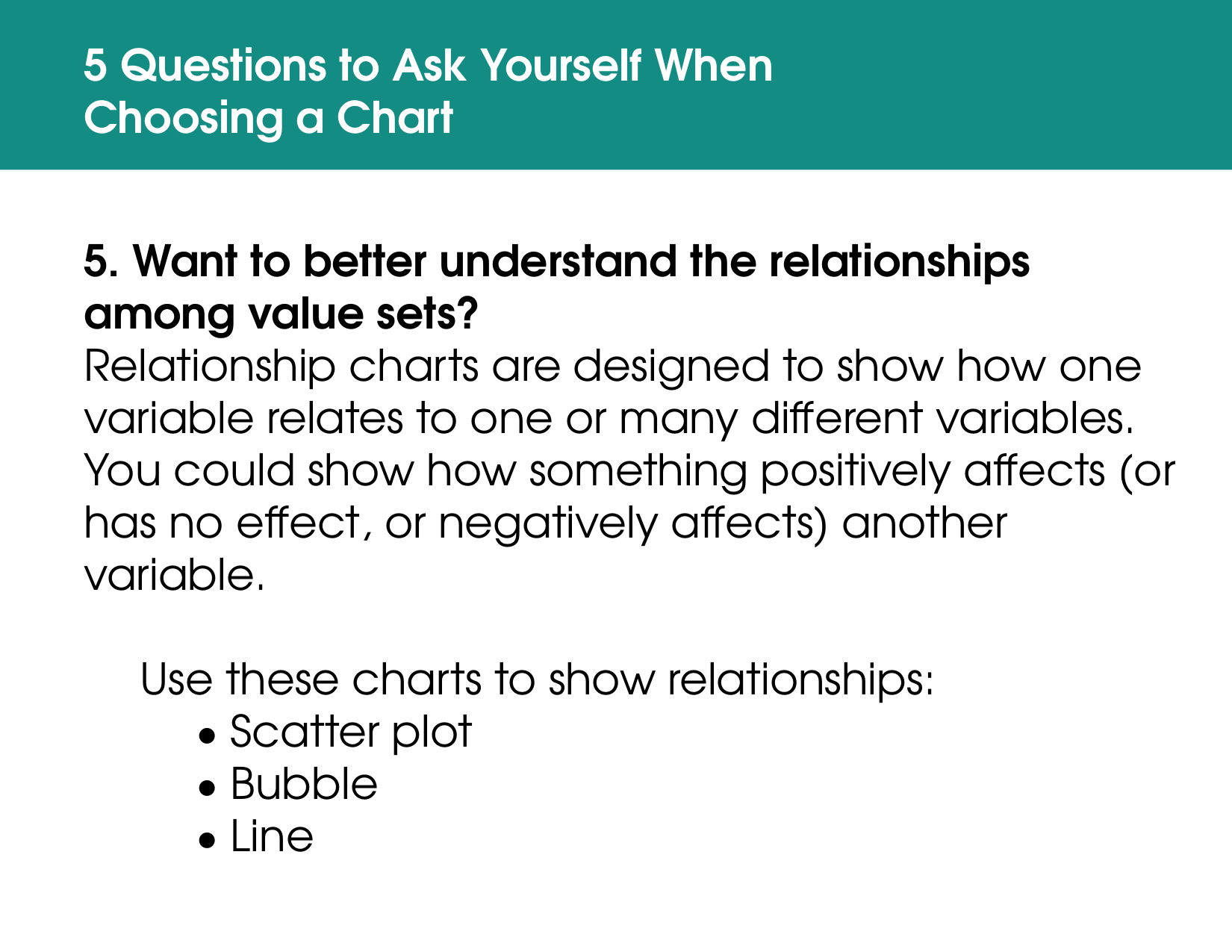

# 5 Questions to Ask Yourself When Choosing a Chart
5. Want to better understand the relationships among value sets?
Relationship charts are designed to show how one variable relates to one or many different variables. You could show how something positively affects (or has no effect, or negatively affects) another variable.

Use these charts to show relationships:
• Scatter plot
• Bubble
• Line